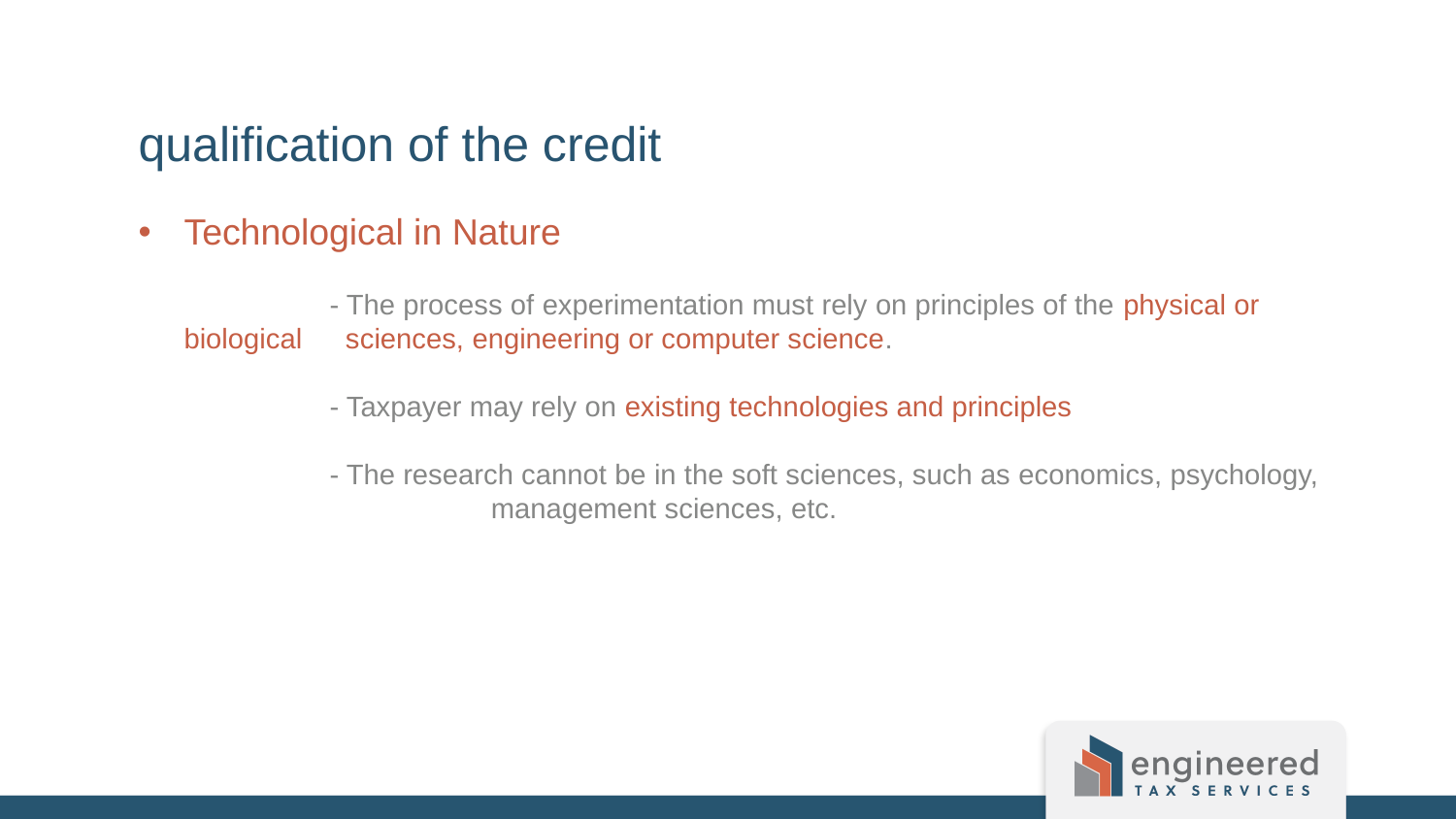

qualification of the credit
Technological in Nature
	- The process of experimentation must rely on principles of the physical or biological 	  sciences, engineering or computer science.
	- Taxpayer may rely on existing technologies and principles
	- The research cannot be in the soft sciences, such as economics, psychology, 	 	  management sciences, etc.